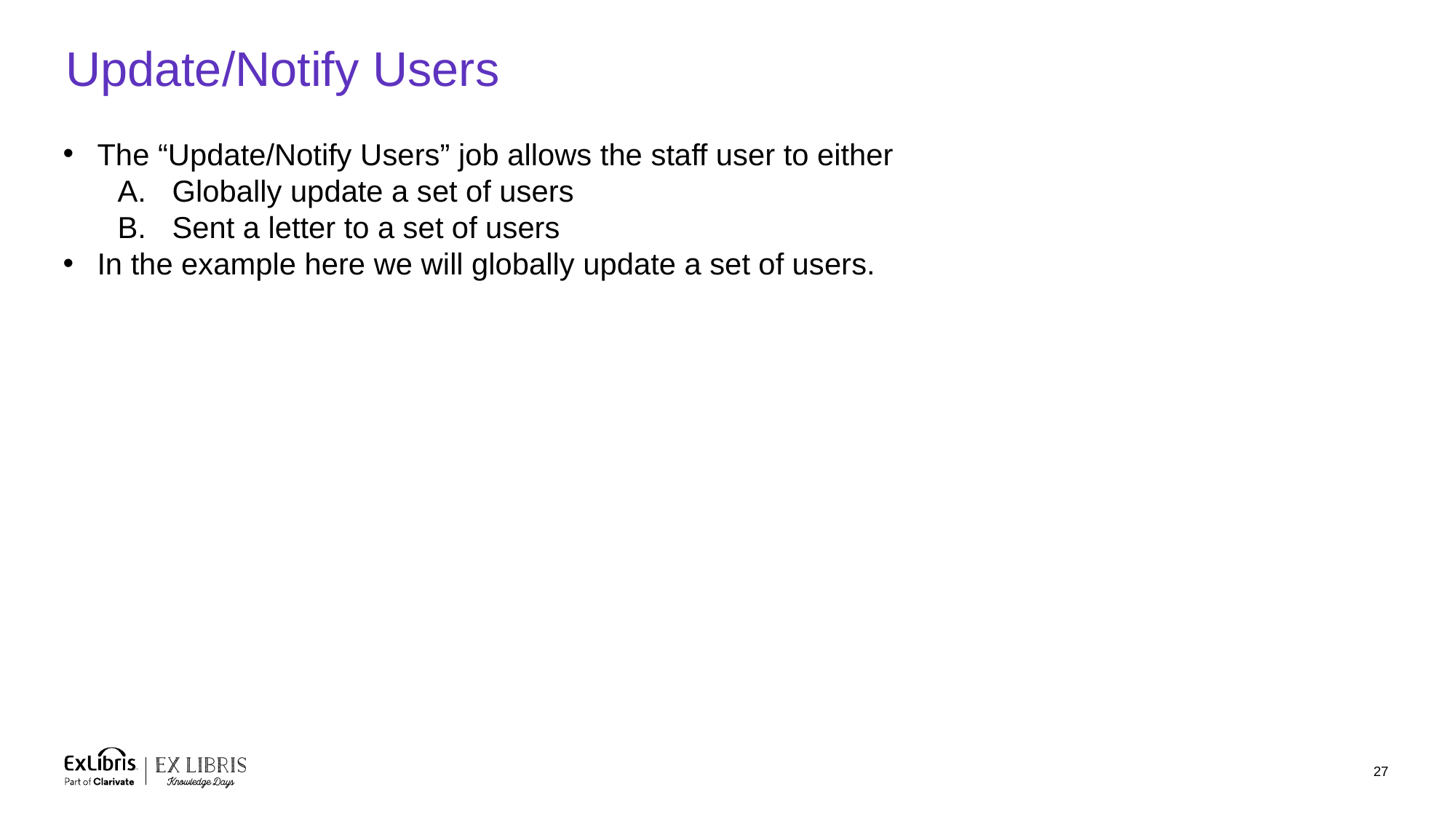

# Update/Notify Users
The “Update/Notify Users” job allows the staff user to either
Globally update a set of users
Sent a letter to a set of users
In the example here we will globally update a set of users.

27